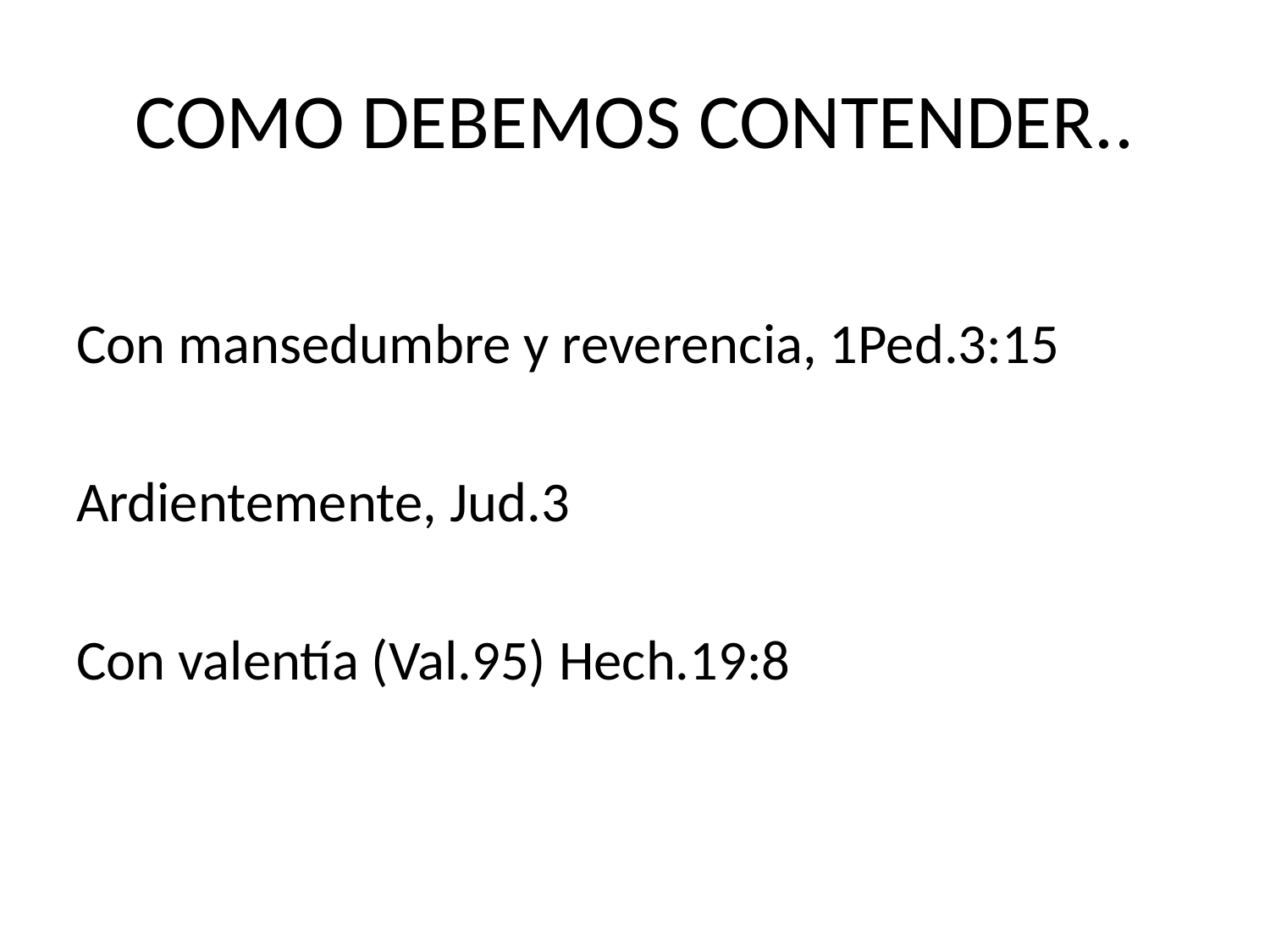

# COMO DEBEMOS CONTENDER..

Con mansedumbre y reverencia, 1Ped.3:15

Ardientemente, Jud.3

Con valentía (Val.95) Hech.19:8